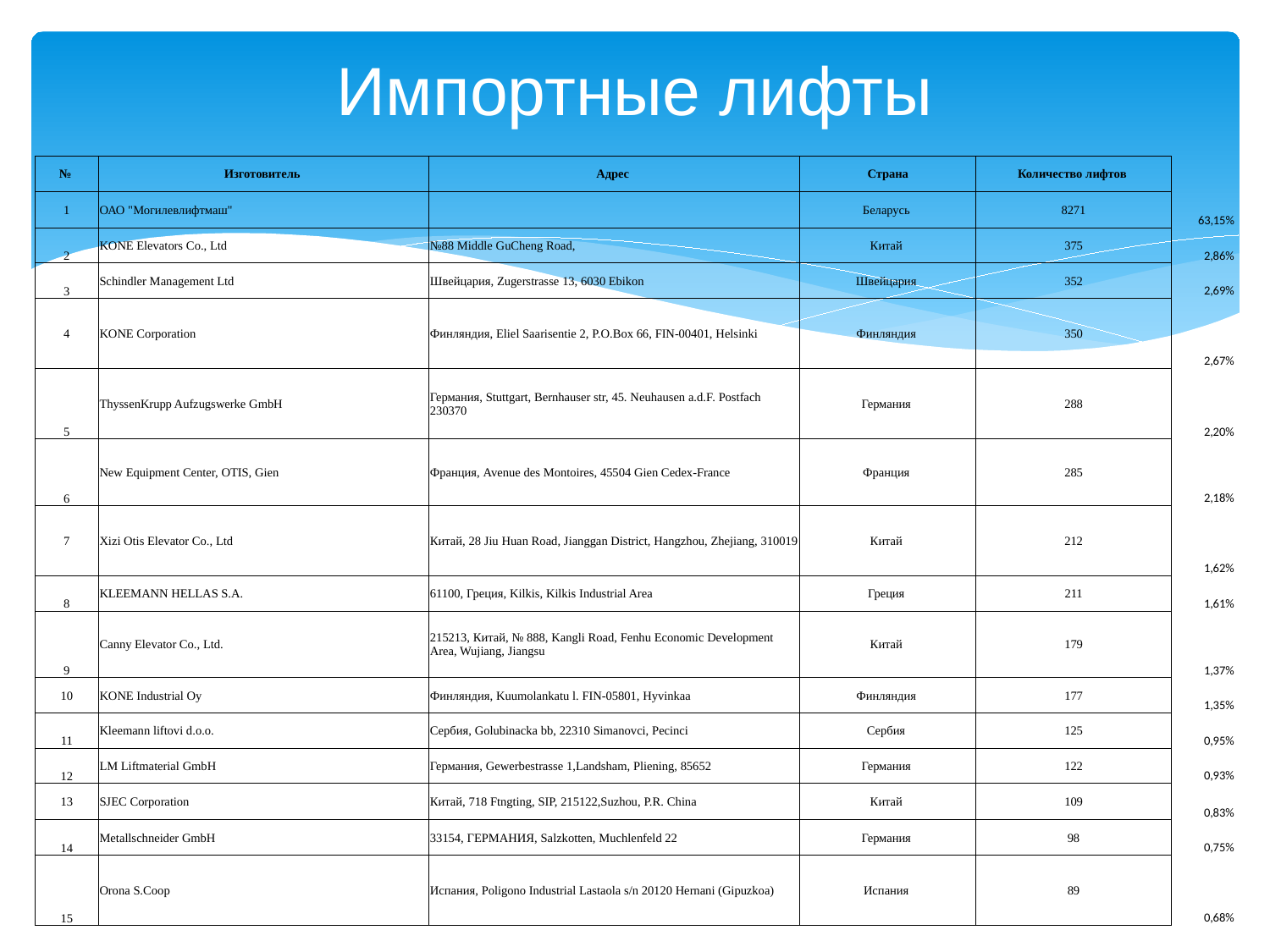

# Импортные лифты
| № | Изготовитель | Адрес | Страна | Количество лифтов |  |
| --- | --- | --- | --- | --- | --- |
| 1 | ОАО "Могилевлифтмаш" |  | Беларусь | 8271 | 63,15% |
| 2 | KONE Elevators Co., Ltd | №88 Middle GuCheng Road, | Китай | 375 | 2,86% |
| 3 | Schindler Management Ltd | Швейцария, Zugerstrasse 13, 6030 Ebikon | Швейцария | 352 | 2,69% |
| 4 | KONE Corporation | Финляндия, Eliel Saarisentie 2, P.O.Box 66, FIN-00401, Helsinki | Финляндия | 350 | 2,67% |
| 5 | ThyssenKrupp Aufzugswerke GmbH | Германия, Stuttgart, Bernhauser str, 45. Neuhausen a.d.F. Postfach 230370 | Германия | 288 | 2,20% |
| 6 | New Equipment Center, OTIS, Gien | Франция, Avenue des Montoires, 45504 Gien Cedex-France | Франция | 285 | 2,18% |
| 7 | Xizi Otis Elevator Co., Ltd | Китай, 28 Jiu Huan Road, Jianggan District, Hangzhou, Zhejiang, 310019 | Китай | 212 | 1,62% |
| 8 | KLEEMANN HELLAS S.A. | 61100, Греция, Kilkis, Kilkis Industrial Area | Греция | 211 | 1,61% |
| 9 | Canny Elevator Co., Ltd. | 215213, Китай, № 888, Kangli Road, Fenhu Economic Development Area, Wujiang, Jiangsu | Китай | 179 | 1,37% |
| 10 | KONE Industrial Oy | Финляндия, Kuumolankatu l. FIN-05801, Hyvinkaa | Финляндия | 177 | 1,35% |
| 11 | Kleemann liftovi d.o.o. | Сербия, Golubinacka bb, 22310 Simanovci, Pecinci | Сербия | 125 | 0,95% |
| 12 | LM Liftmaterial GmbH | Германия, Gewerbestrasse 1,Landsham, Pliening, 85652 | Германия | 122 | 0,93% |
| 13 | SJEC Corporation | Китай, 718 Ftngting, SIP, 215122,Suzhou, P.R. China | Китай | 109 | 0,83% |
| 14 | Metallschneider GmbH | 33154, ГЕРМАНИЯ, Salzkotten, Muchlenfeld 22 | Германия | 98 | 0,75% |
| 15 | Orona S.Coop | Испания, Poligono Industrial Lastaola s/n 20120 Hernani (Gipuzkoa) | Испания | 89 | 0,68% |